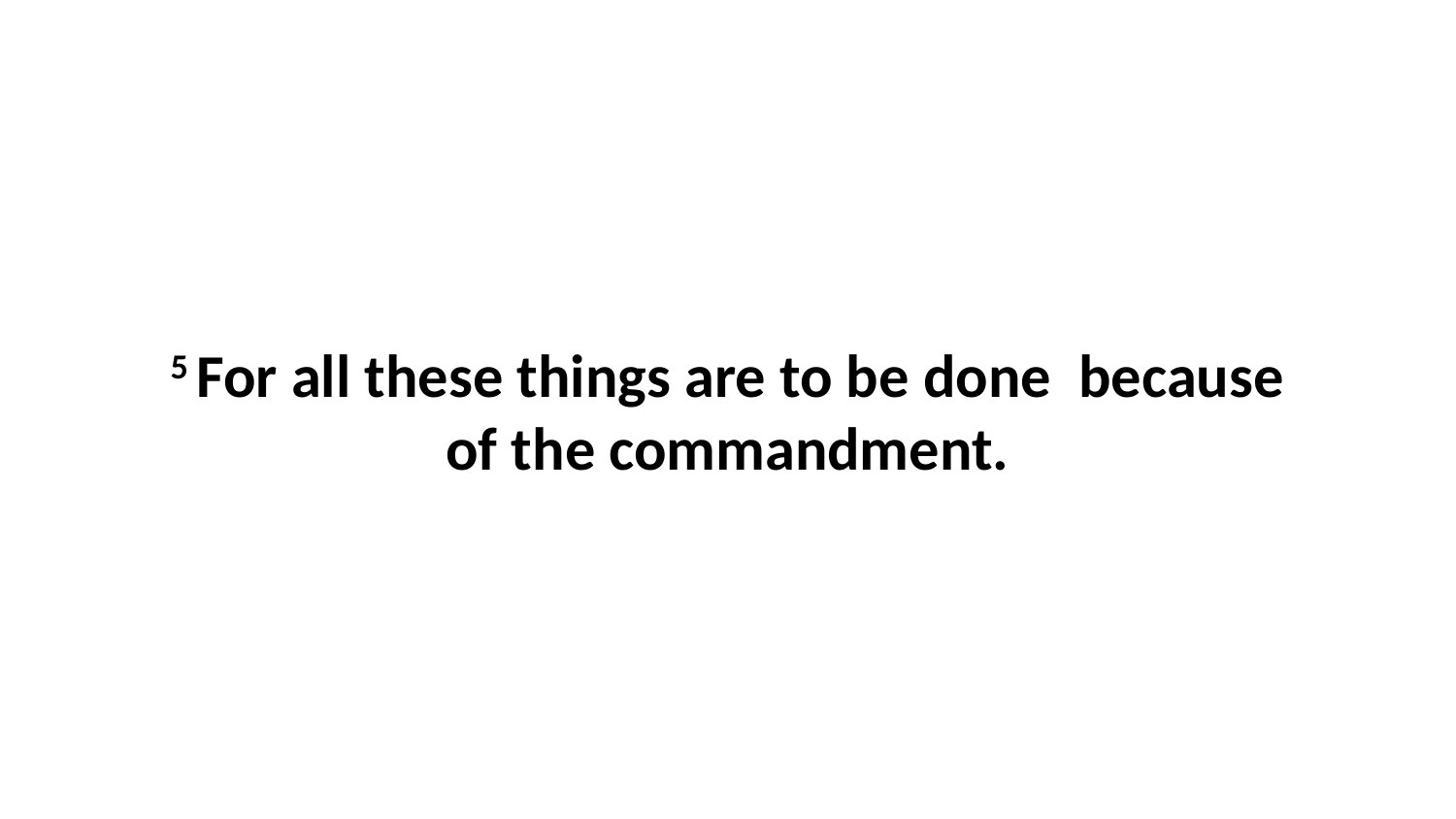

5 For all these things are to be done  because of the commandment.